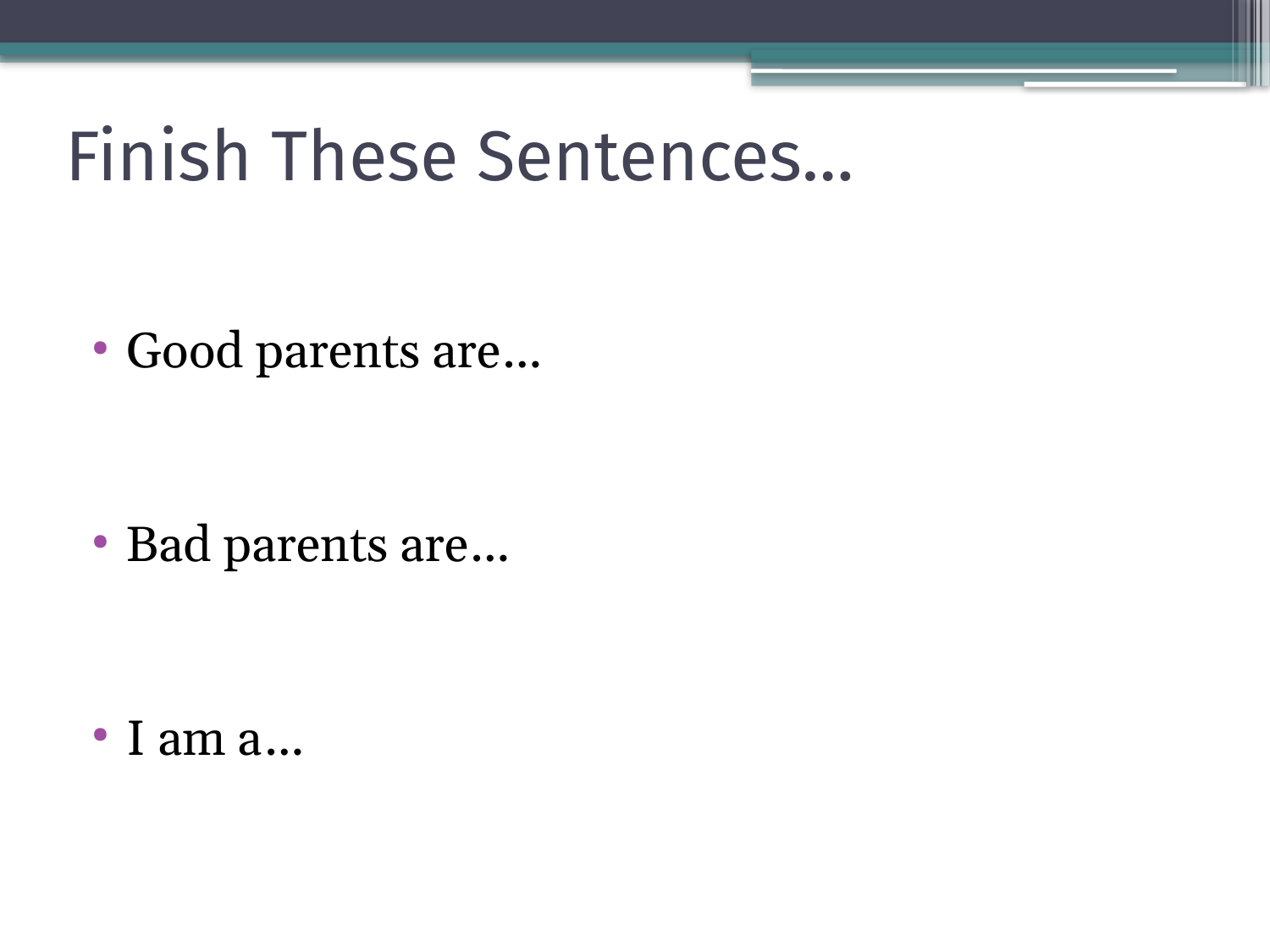

# Finish These Sentences…
Good parents are…

Bad parents are…

I am a…